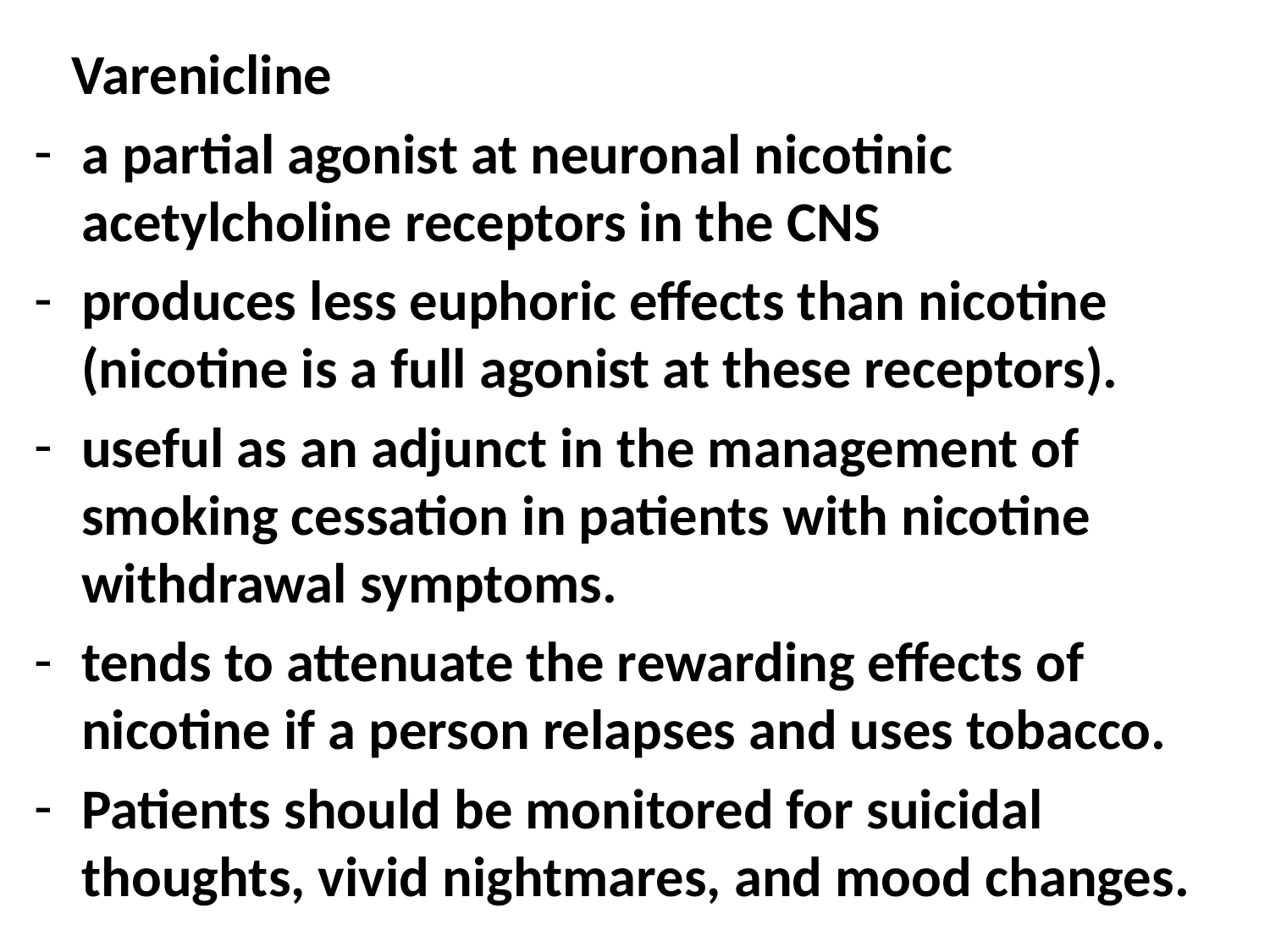

Varenicline
a partial agonist at neuronal nicotinic acetylcholine receptors in the CNS
produces less euphoric effects than nicotine (nicotine is a full agonist at these receptors).
useful as an adjunct in the management of smoking cessation in patients with nicotine withdrawal symptoms.
tends to attenuate the rewarding effects of nicotine if a person relapses and uses tobacco.
Patients should be monitored for suicidal thoughts, vivid nightmares, and mood changes.